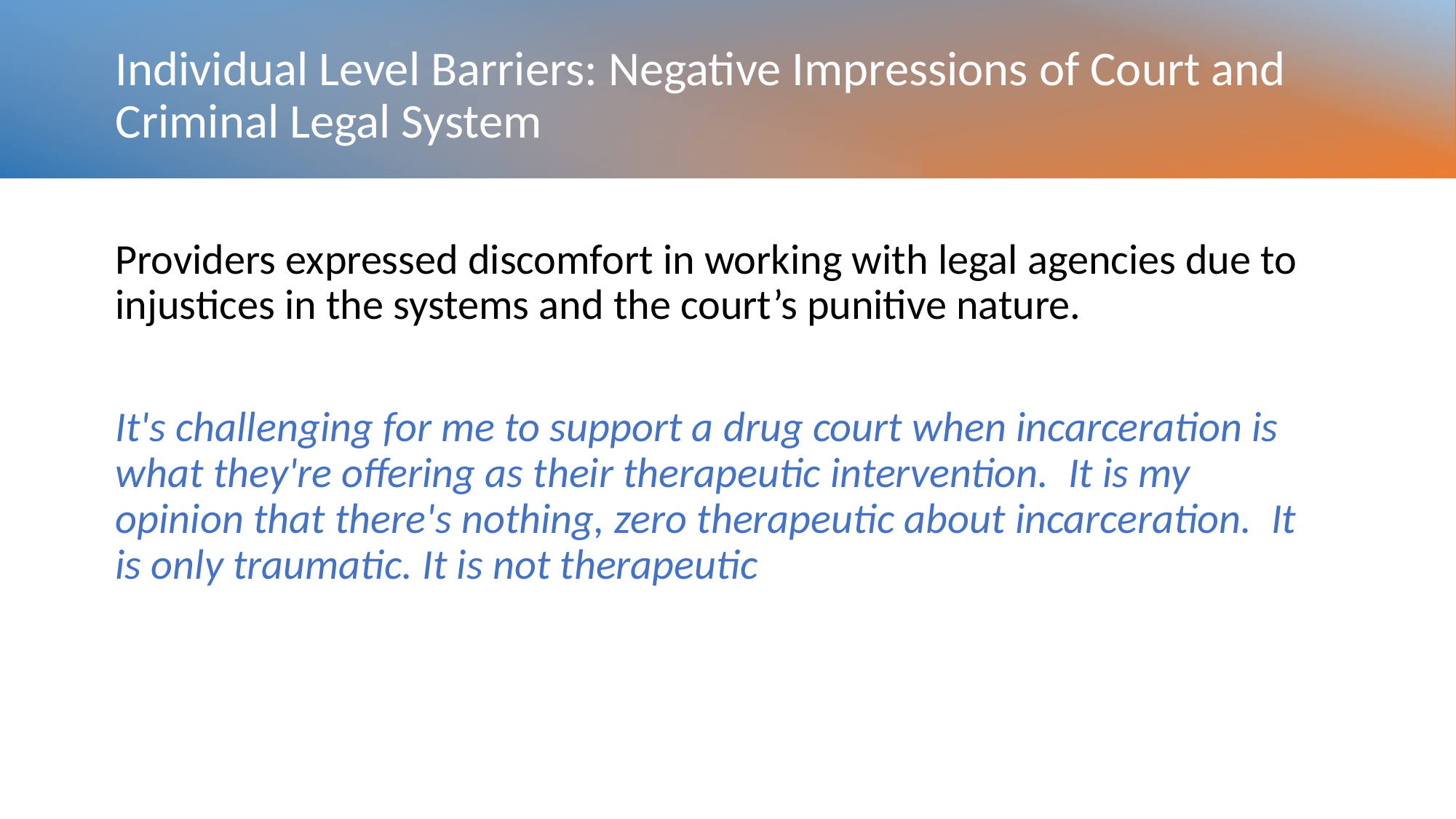

# Individual Level Barriers: Negative Impressions of Court and Criminal Legal System
Providers expressed discomfort in working with legal agencies due to injustices in the systems and the court’s punitive nature.

It's challenging for me to support a drug court when incarceration is what they're offering as their therapeutic intervention.  It is my opinion that there's nothing, zero therapeutic about incarceration.  It is only traumatic. It is not therapeutic